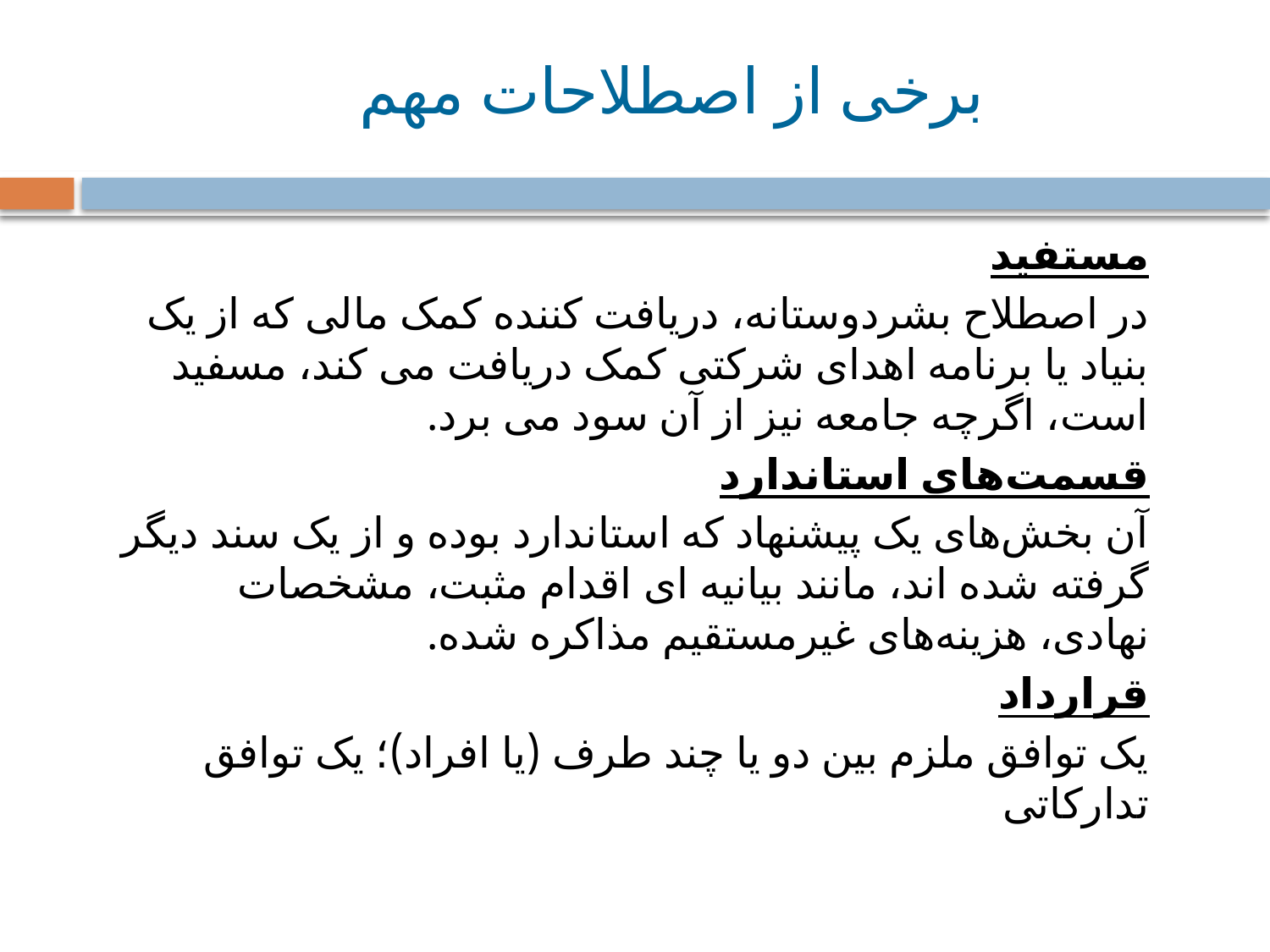

برخی از اصطلاحات مهم
مستفید
در اصطلاح بشردوستانه، دریافت کننده کمک مالی که از یک بنیاد یا برنامه اهدای شرکتی کمک دریافت می کند، مسفید است، اگرچه جامعه نیز از آن سود می برد.
قسمت‌های استاندارد
آن بخش‌های یک پیشنهاد که استاندارد بوده و از یک سند دیگر گرفته شده ‌اند، مانند بیانیه ای اقدام مثبت، مشخصات نهادی، هزینه‌های غیرمستقیم مذاکره شده.
قرارداد
یک توافق ملزم بین دو یا چند طرف (یا افراد)؛ یک توافق تدارکاتی